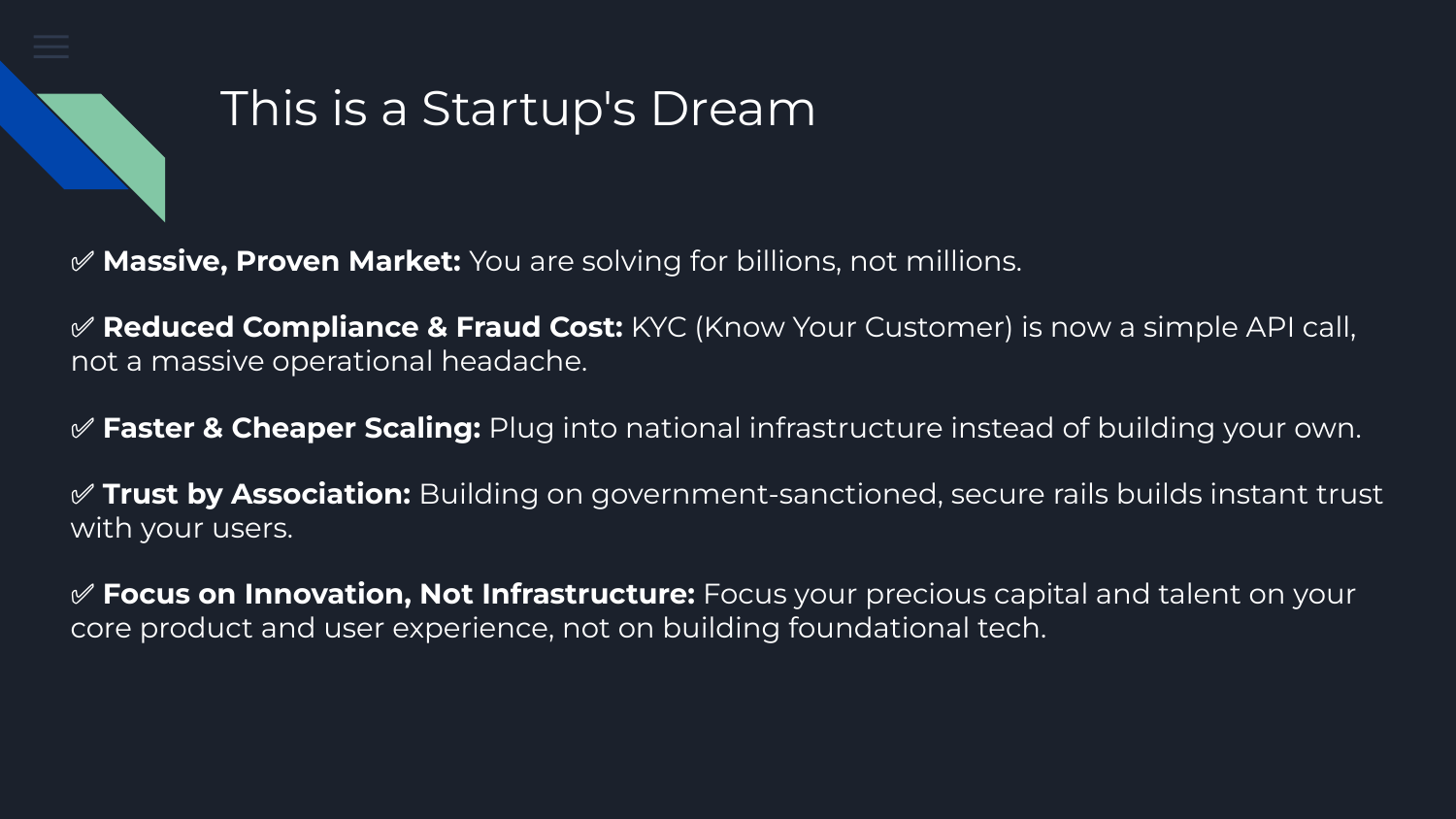

# This is a Startup's Dream
✅ Massive, Proven Market: You are solving for billions, not millions.
✅ Reduced Compliance & Fraud Cost: KYC (Know Your Customer) is now a simple API call, not a massive operational headache.
✅ Faster & Cheaper Scaling: Plug into national infrastructure instead of building your own.
✅ Trust by Association: Building on government-sanctioned, secure rails builds instant trust with your users.
✅ Focus on Innovation, Not Infrastructure: Focus your precious capital and talent on your core product and user experience, not on building foundational tech.